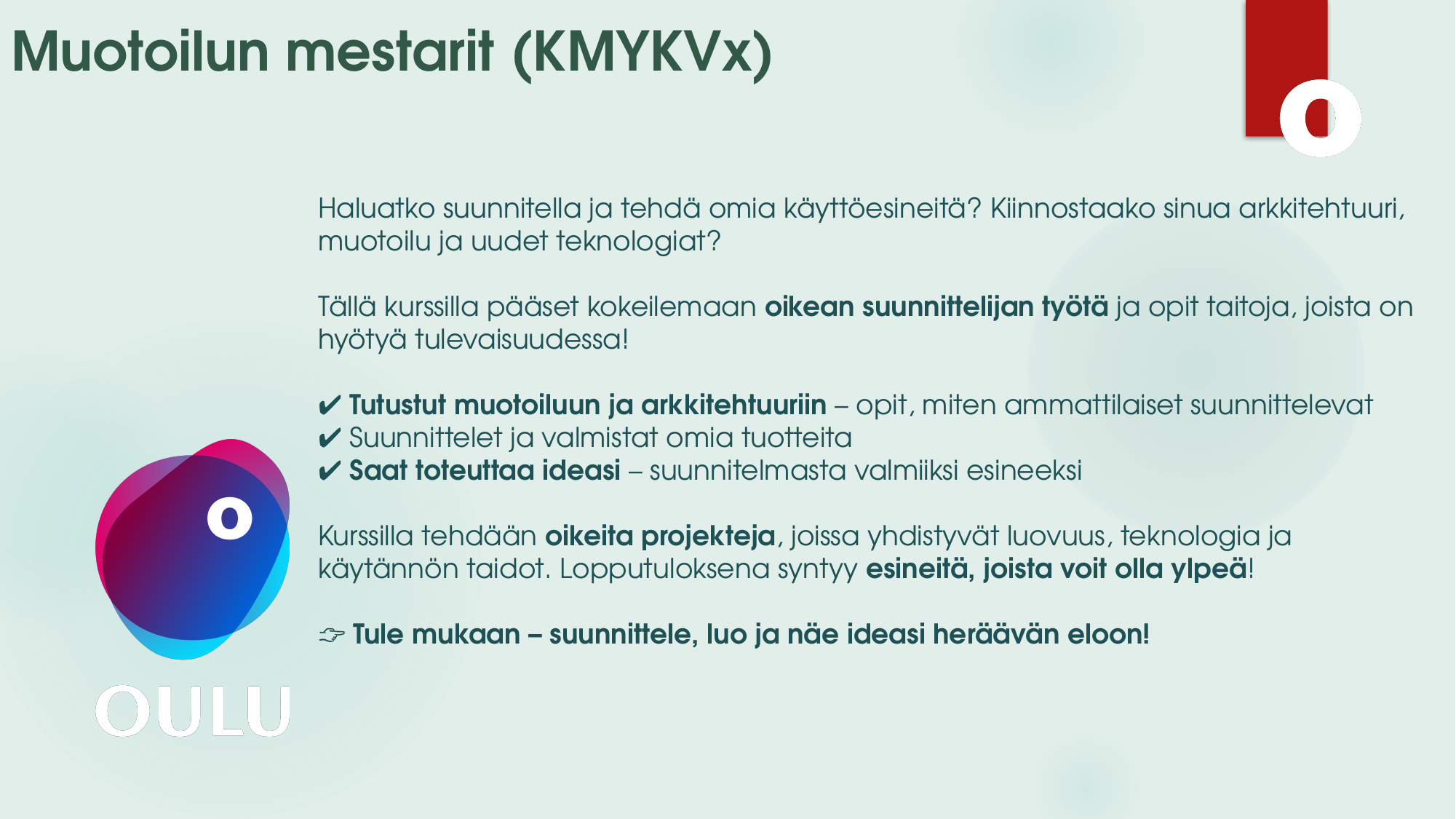

# Muotoilun mestarit (KMYKVx)
Haluatko suunnitella ja tehdä omia käyttöesineitä? Kiinnostaako sinua arkkitehtuuri, muotoilu ja uudet teknologiat?

Tällä kurssilla pääset kokeilemaan oikean suunnittelijan työtä ja opit taitoja, joista on hyötyä tulevaisuudessa!

✔ Tutustut muotoiluun ja arkkitehtuuriin – opit, miten ammattilaiset suunnittelevat
✔ Suunnittelet ja valmistat omia tuotteita
✔ Saat toteuttaa ideasi – suunnitelmasta valmiiksi esineeksi

Kurssilla tehdään oikeita projekteja, joissa yhdistyvät luovuus, teknologia ja käytännön taidot. Lopputuloksena syntyy esineitä, joista voit olla ylpeä!

👉 Tule mukaan – suunnittele, luo ja näe ideasi heräävän eloon!